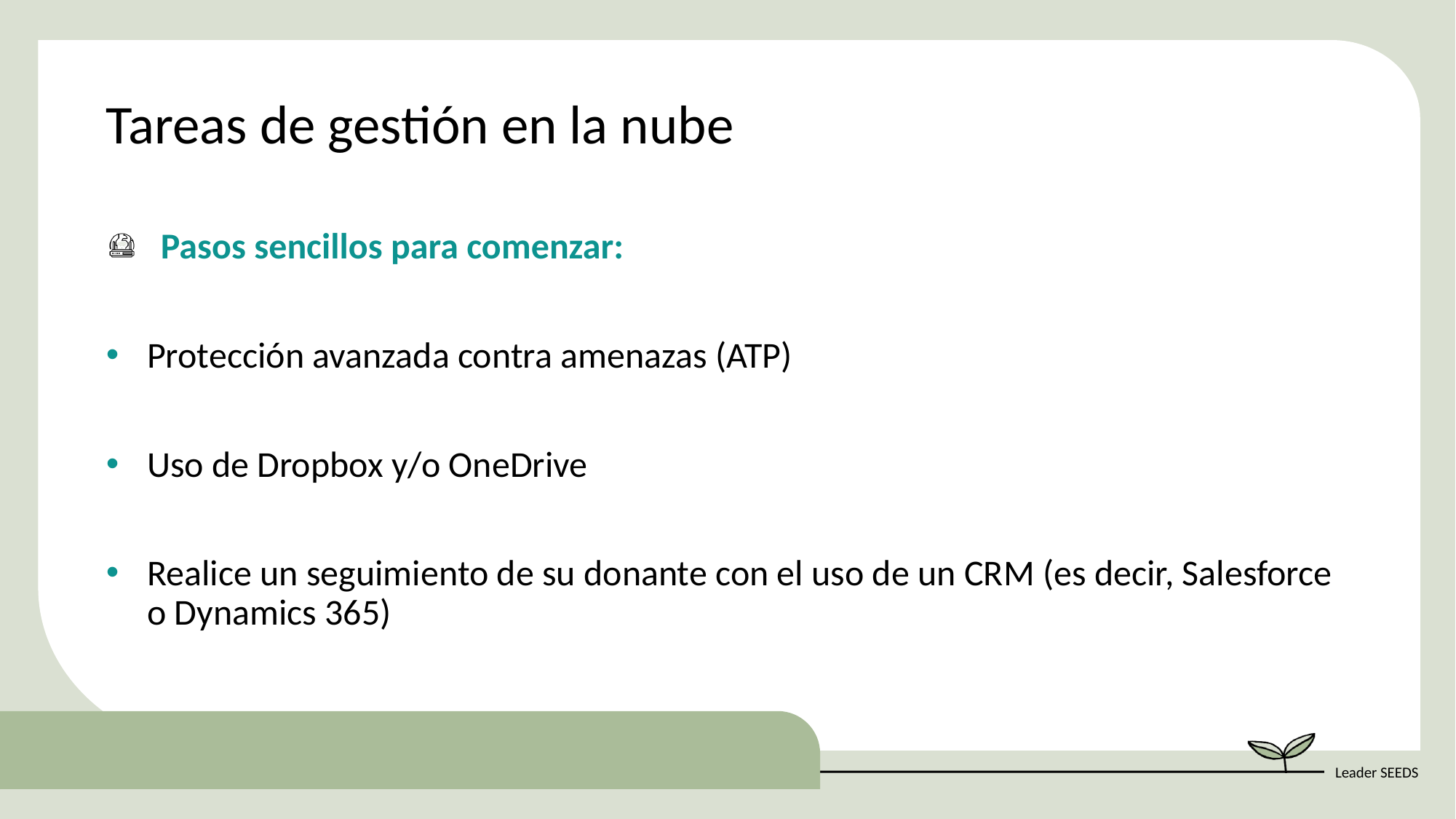

Tareas de gestión en la nube

Pasos sencillos para comenzar:

Protección avanzada contra amenazas (ATP)

Uso de Dropbox y/o OneDrive

Realice un seguimiento de su donante con el uso de un CRM (es decir, Salesforce o Dynamics 365)